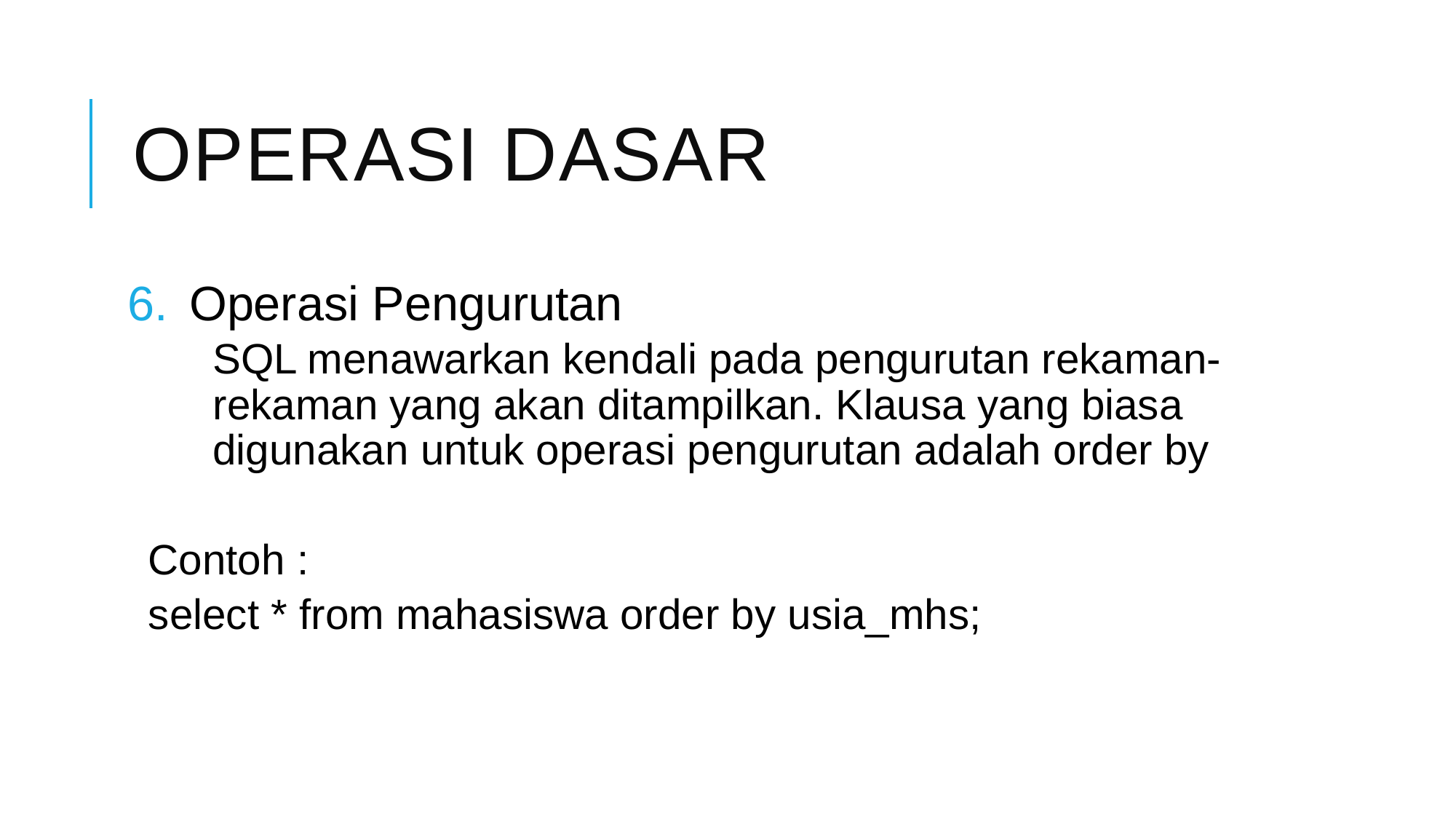

# Operasi dasar
Operasi Pengurutan
SQL menawarkan kendali pada pengurutan rekaman-rekaman yang akan ditampilkan. Klausa yang biasa digunakan untuk operasi pengurutan adalah order by

Contoh :
select * from mahasiswa order by usia_mhs;